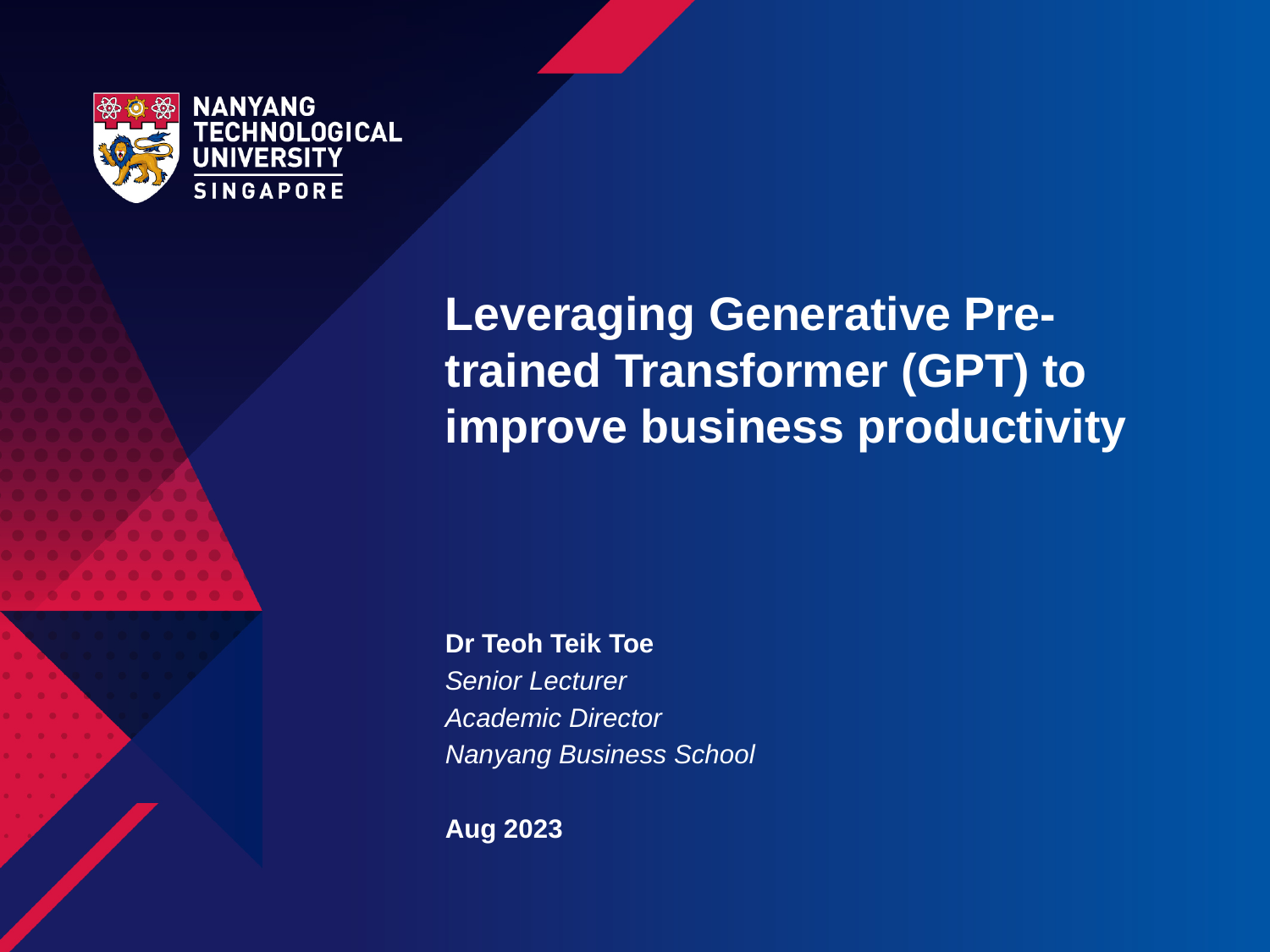

# Leveraging Generative Pre-trained Transformer (GPT) to improve business productivity
Dr Teoh Teik Toe
Senior Lecturer
Academic Director
Nanyang Business School

Aug 2023